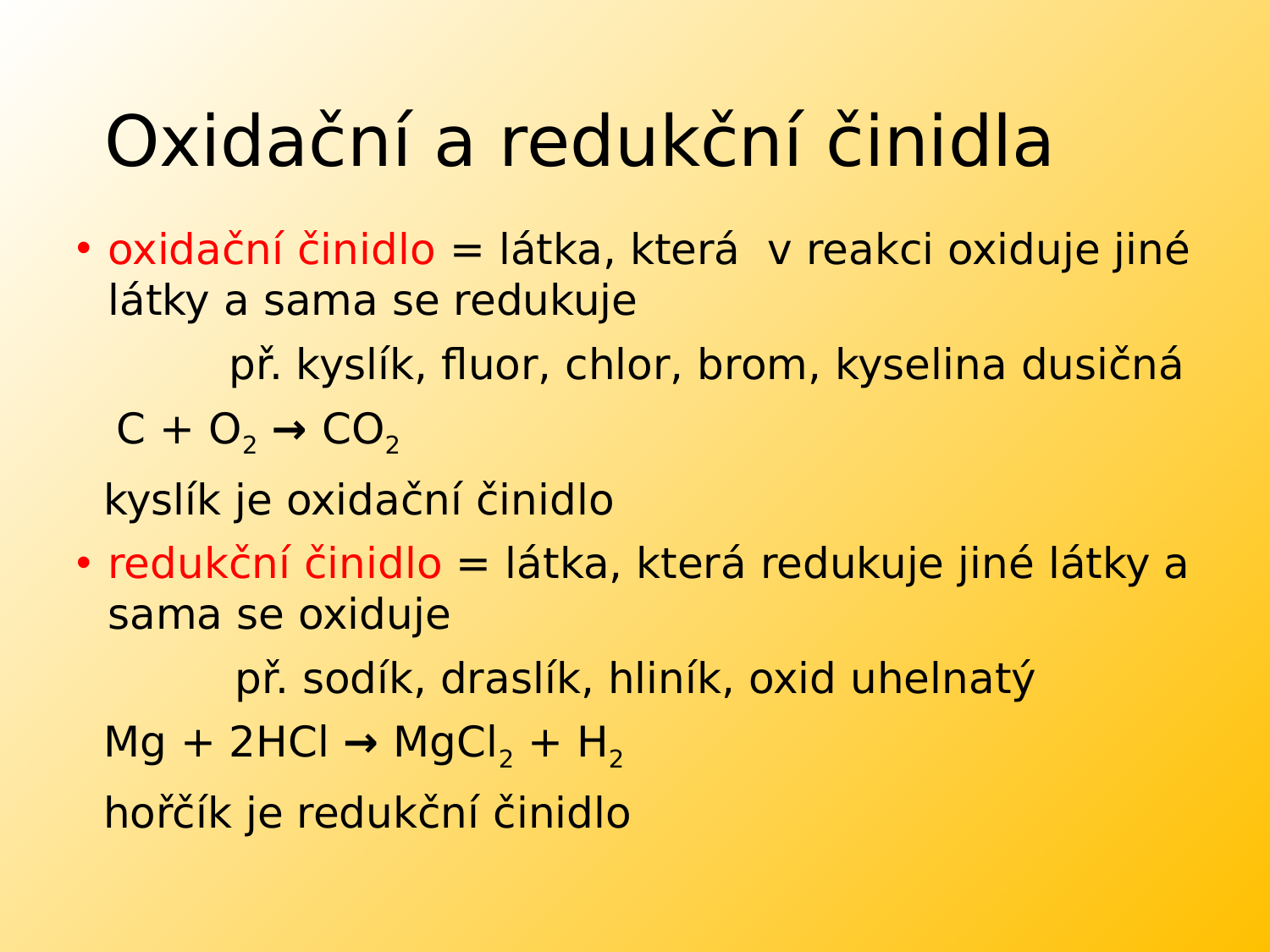

# Oxidační a redukční činidla
oxidační činidlo = látka, která  v reakci oxiduje jiné látky a sama se redukuje
		př. kyslík, fluor, chlor, brom, kyselina dusičná
   C + O2 → CO2
  kyslík je oxidační činidlo
redukční činidlo = látka, která redukuje jiné látky a sama se oxiduje
		př. sodík, draslík, hliník, oxid uhelnatý
  Mg + 2HCl → MgCl2 + H2
  hořčík je redukční činidlo